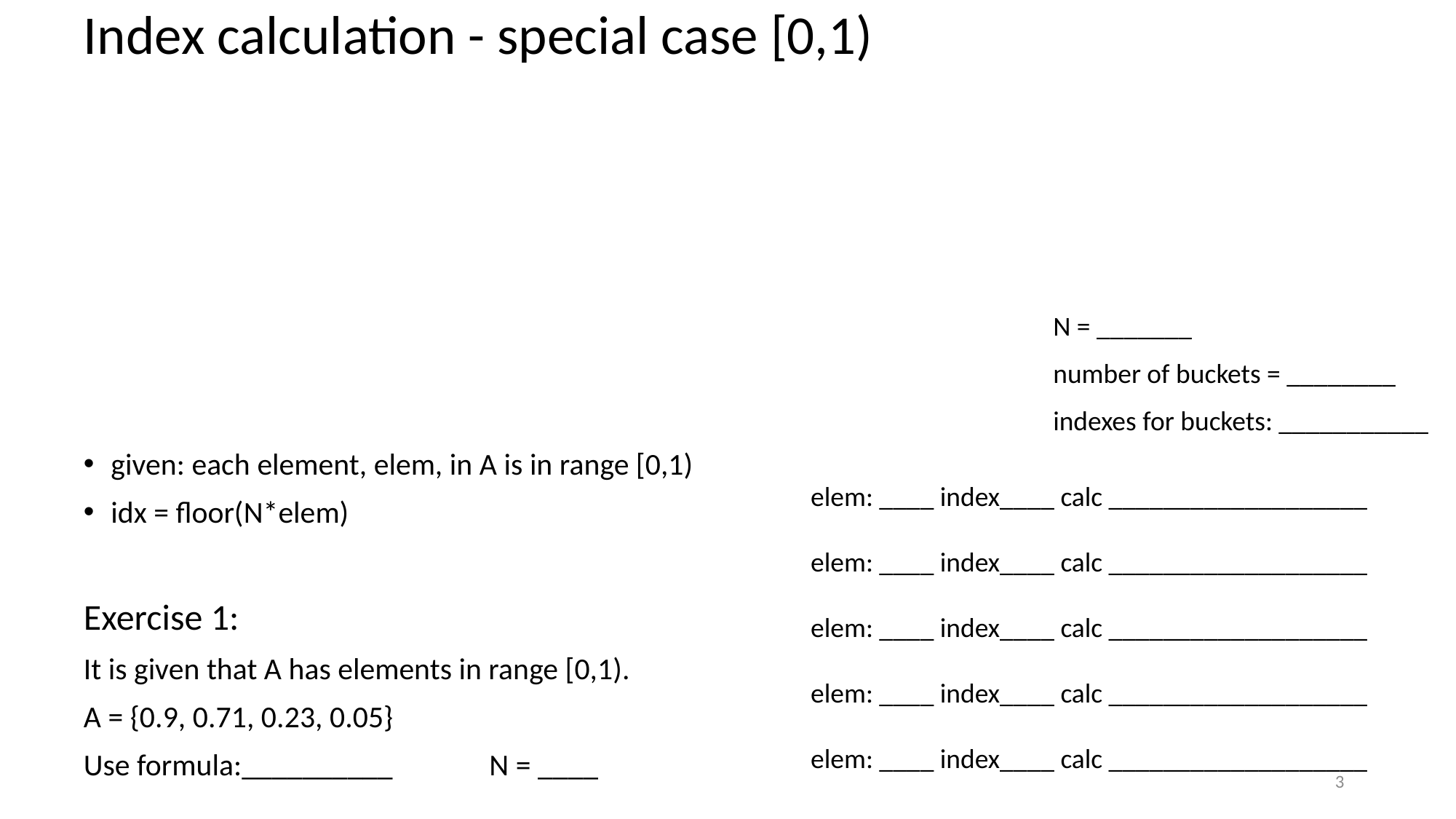

# Index calculation - special case [0,1)
N = _______

number of buckets = ________

indexes for buckets: ___________
given: each element, elem, in A is in range [0,1)
idx = floor(N*elem)

Exercise 1:
It is given that A has elements in range [0,1).
A = {0.9, 0.71, 0.23, 0.05}
Use formula:__________              N = ____
elem: ____ index____ calc ___________________

elem: ____ index____ calc ___________________

elem: ____ index____ calc ___________________

elem: ____ index____ calc ___________________

elem: ____ index____ calc ___________________
3